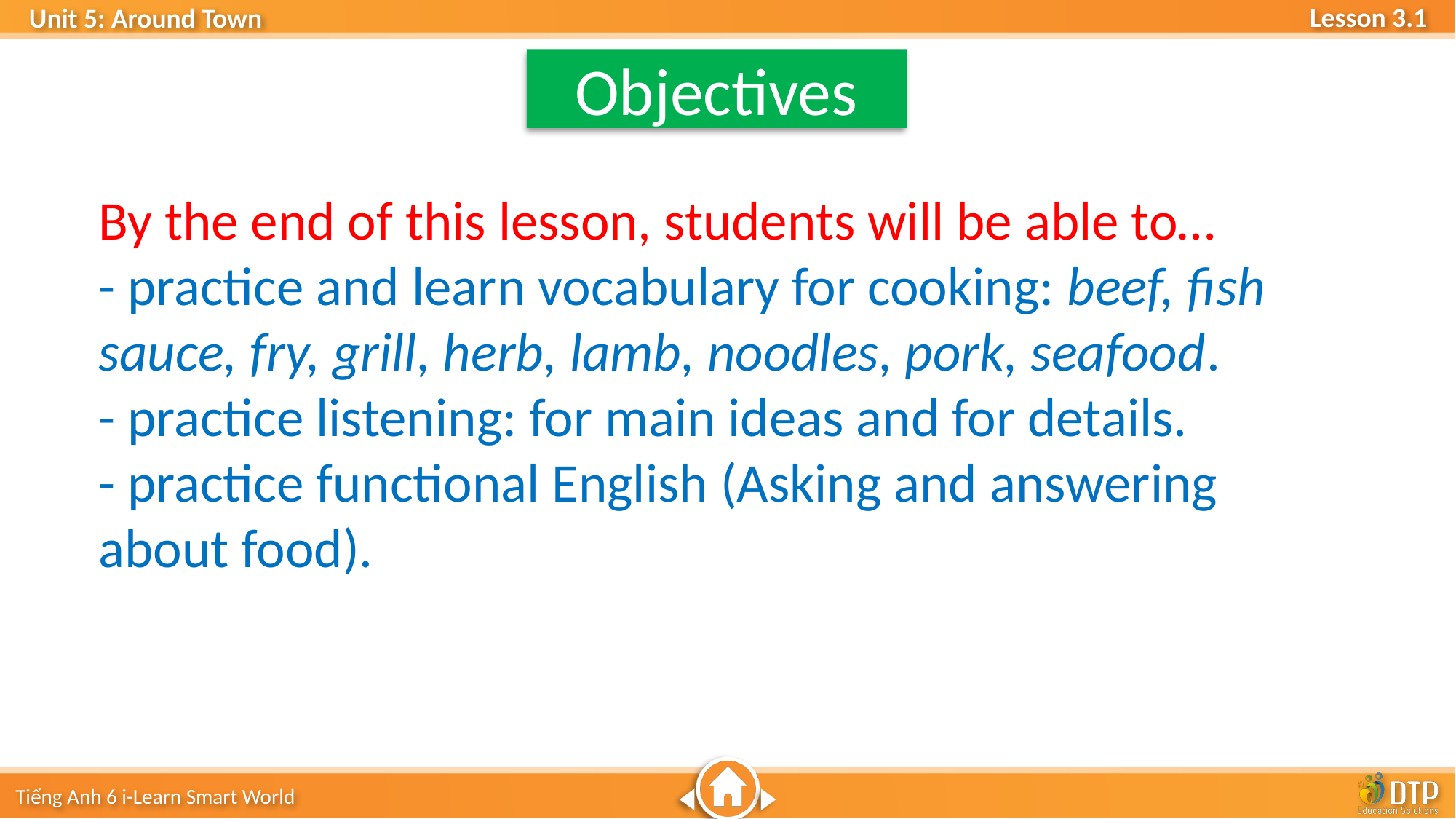

Objectives
By the end of this lesson, students will be able to…
- practice and learn vocabulary for cooking: beef, fish sauce, fry, grill, herb, lamb, noodles, pork, seafood.
- practice listening: for main ideas and for details.
- practice functional English (Asking and answering about food).